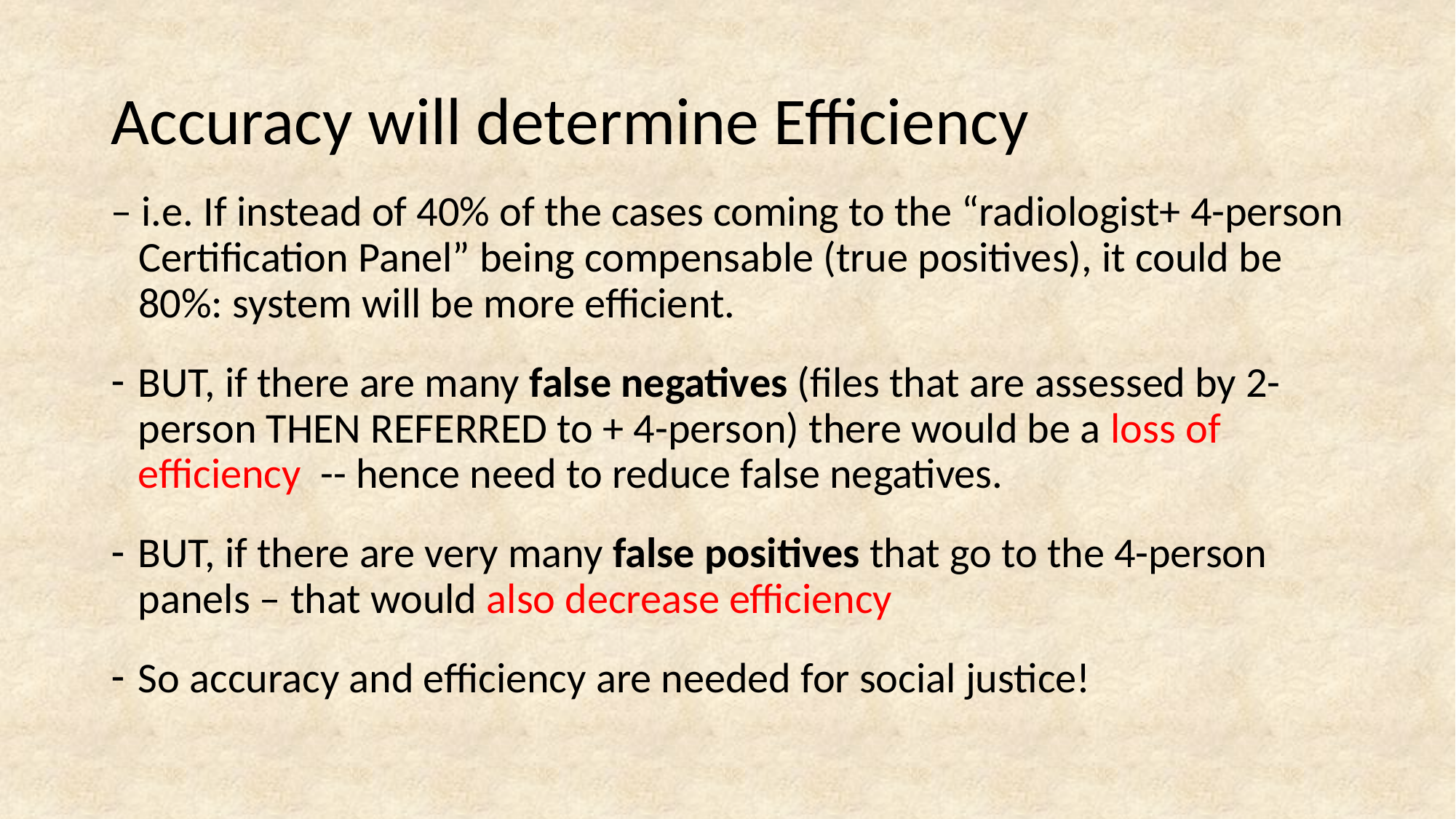

# Accuracy will determine Efficiency
– i.e. If instead of 40% of the cases coming to the “radiologist+ 4-person Certification Panel” being compensable (true positives), it could be 80%: system will be more efficient.
BUT, if there are many false negatives (files that are assessed by 2-person THEN REFERRED to + 4-person) there would be a loss of efficiency  -- hence need to reduce false negatives.
BUT, if there are very many false positives that go to the 4-person panels – that would also decrease efficiency
So accuracy and efficiency are needed for social justice!